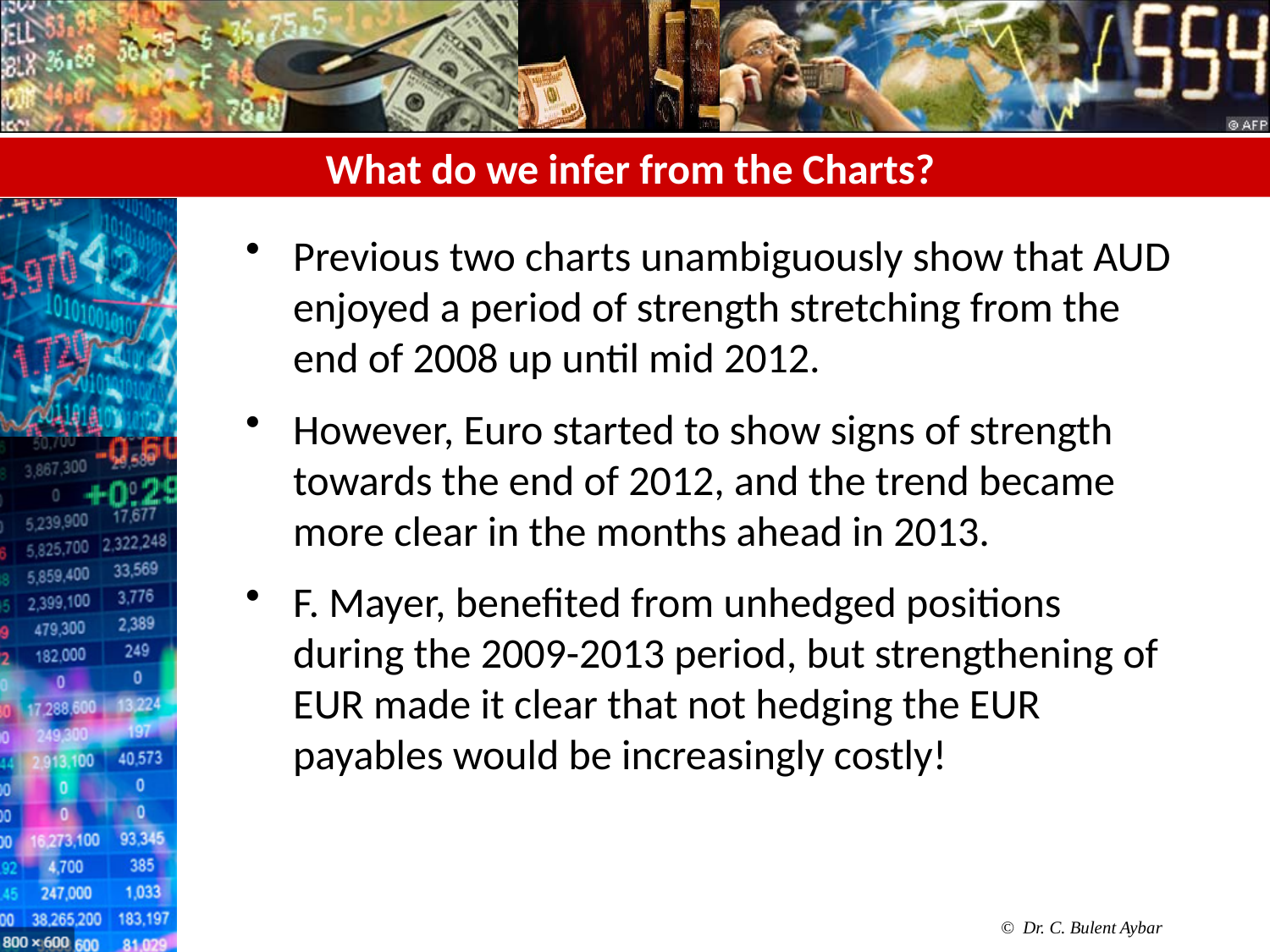

# What do we infer from the Charts?
Previous two charts unambiguously show that AUD enjoyed a period of strength stretching from the end of 2008 up until mid 2012.
However, Euro started to show signs of strength towards the end of 2012, and the trend became more clear in the months ahead in 2013.
F. Mayer, benefited from unhedged positions during the 2009-2013 period, but strengthening of EUR made it clear that not hedging the EUR payables would be increasingly costly!